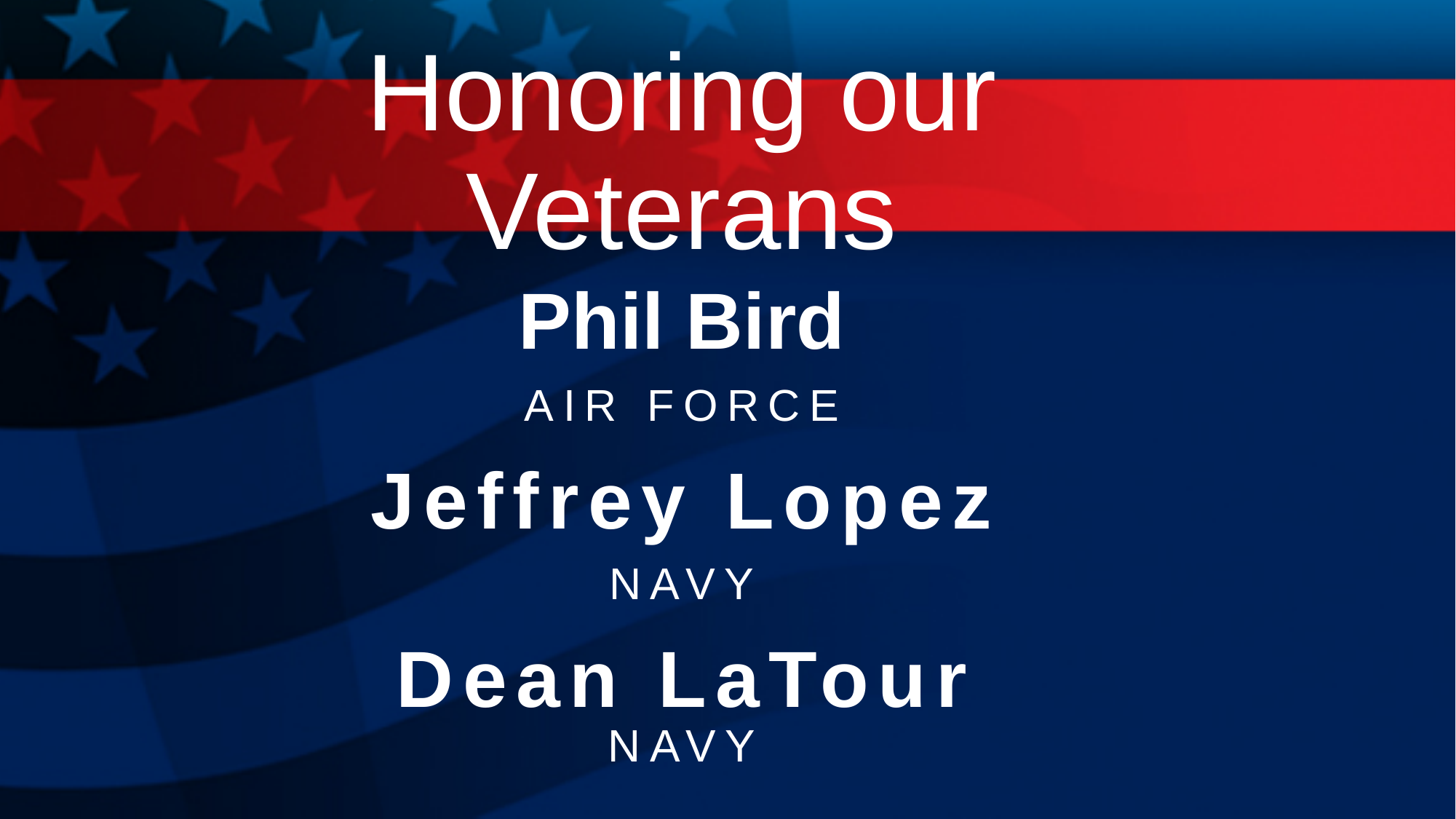

# Honoring our Veterans
Phil Bird
AIR FORCE
Jeffrey Lopez
NAVY
Dean LaTour
NAVY